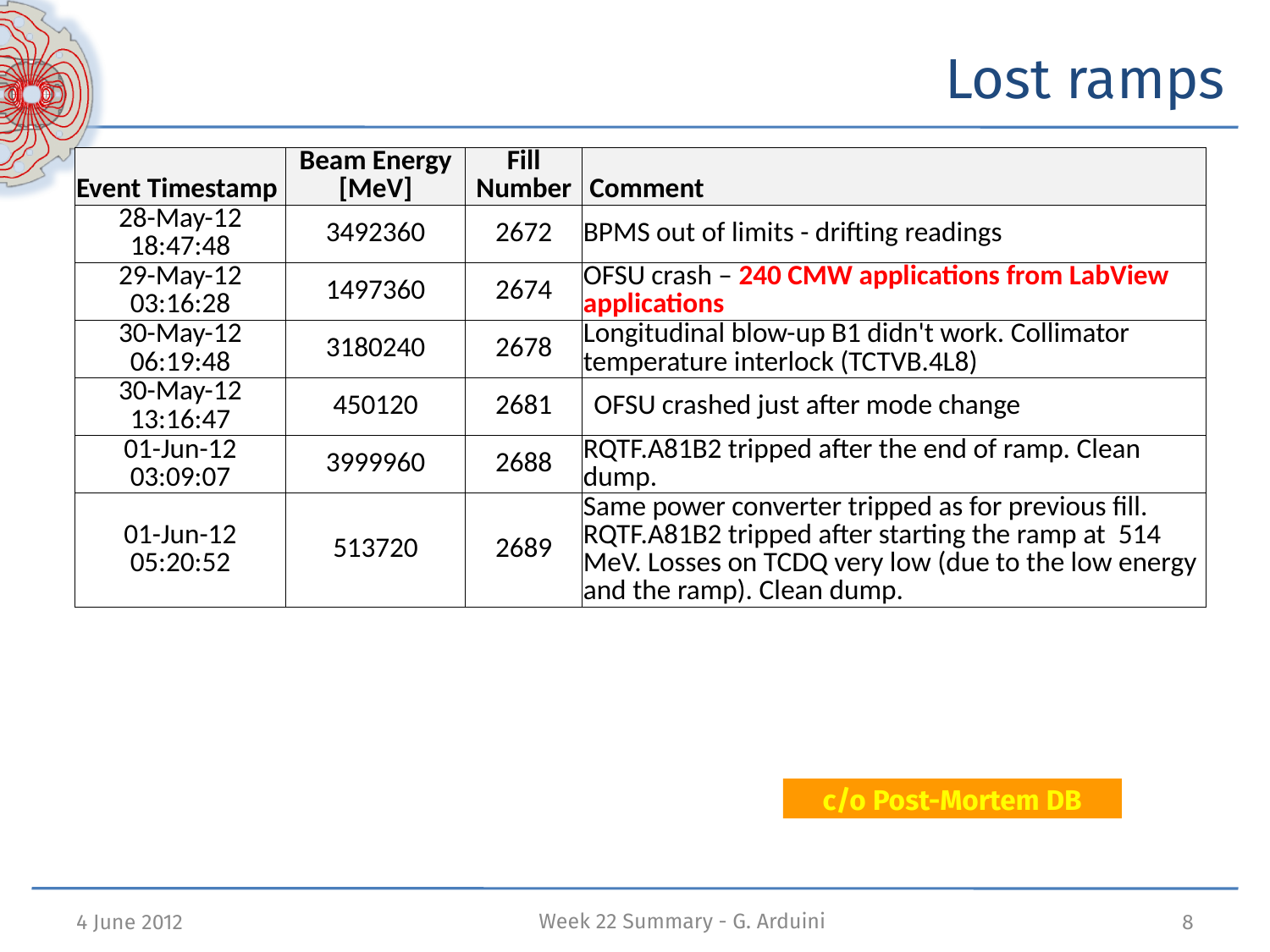

# Lost ramps
| Event Timestamp | Beam Energy [MeV] | Fill Number | Comment |
| --- | --- | --- | --- |
| 28-May-12 18:47:48 | 3492360 | 2672 | BPMS out of limits - drifting readings |
| 29-May-12 03:16:28 | 1497360 | 2674 | OFSU crash – 240 CMW applications from LabView applications |
| 30-May-12 06:19:48 | 3180240 | 2678 | Longitudinal blow-up B1 didn't work. Collimator temperature interlock (TCTVB.4L8) |
| 30-May-12 13:16:47 | 450120 | 2681 | OFSU crashed just after mode change |
| 01-Jun-12 03:09:07 | 3999960 | 2688 | RQTF.A81B2 tripped after the end of ramp. Clean dump. |
| 01-Jun-12 05:20:52 | 513720 | 2689 | Same power converter tripped as for previous fill. RQTF.A81B2 tripped after starting the ramp at 514 MeV. Losses on TCDQ very low (due to the low energy and the ramp). Clean dump. |
c/o Post-Mortem DB
4 June 2012
8
Week 22 Summary - G. Arduini